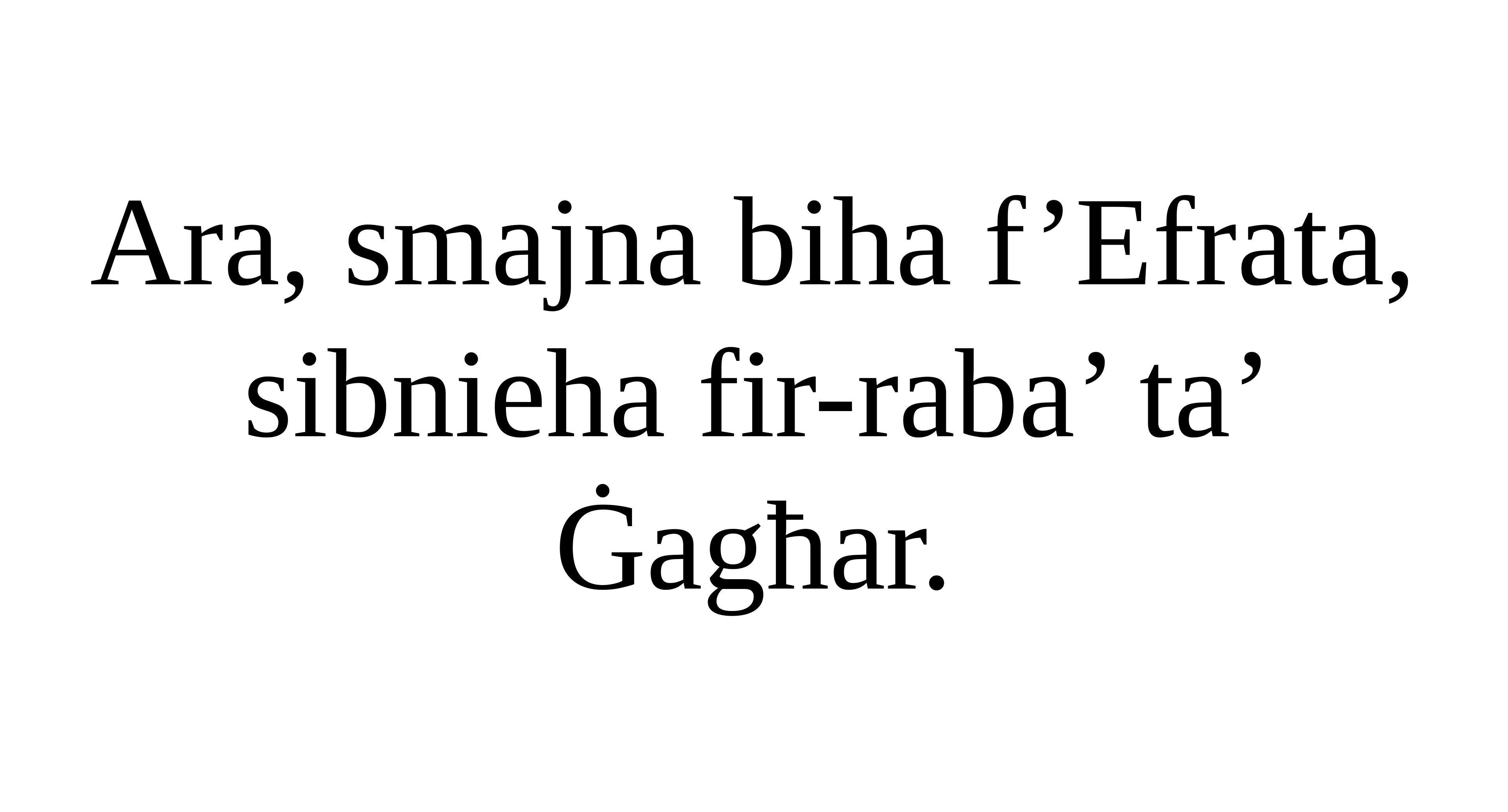

Ara, smajna biha f’Efrata,
sibnieha fir-raba’ ta’ Ġagħar.